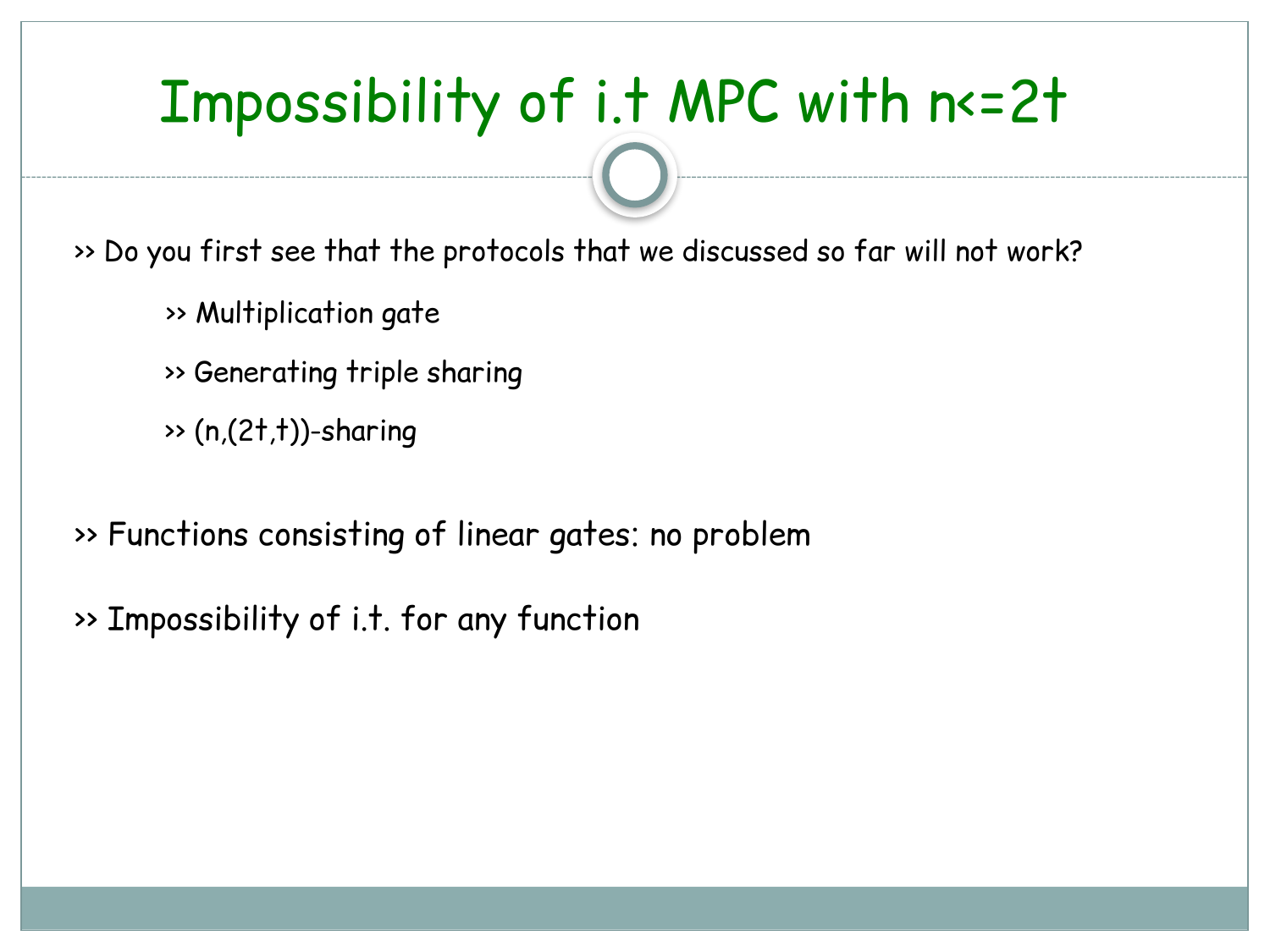

Impossibility of i.t MPC with n<=2t
>> Do you first see that the protocols that we discussed so far will not work?
>> Multiplication gate
>> Generating triple sharing
>> (n,(2t,t))-sharing
>> Functions consisting of linear gates: no problem
>> Impossibility of i.t. for any function